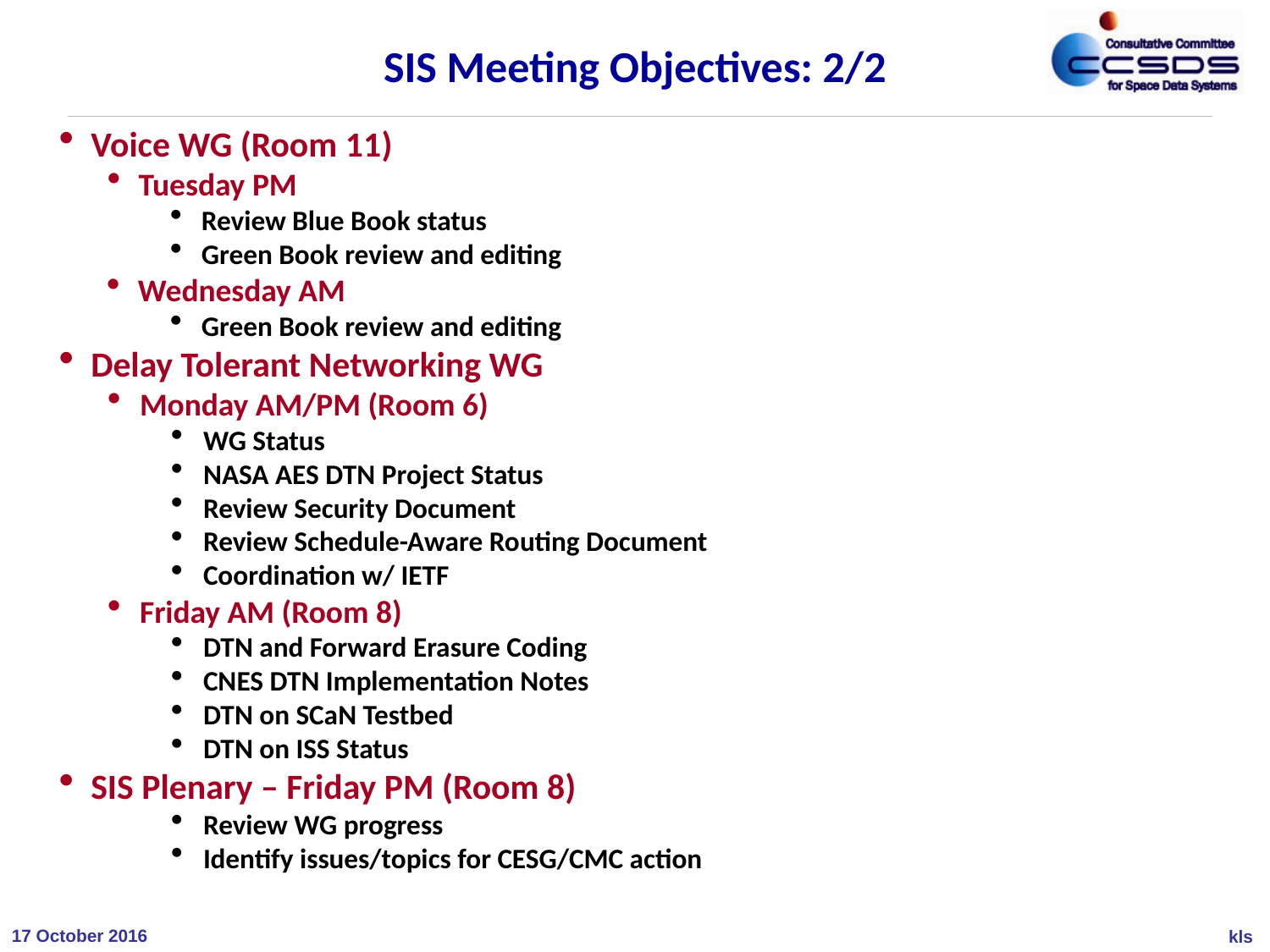

SIS Meeting Objectives: 2/2
Voice WG (Room 11)
Tuesday PM
Review Blue Book status
Green Book review and editing
Wednesday AM
Green Book review and editing
Delay Tolerant Networking WG
Monday AM/PM (Room 6)
WG Status
NASA AES DTN Project Status
Review Security Document
Review Schedule-Aware Routing Document
Coordination w/ IETF
Friday AM (Room 8)
DTN and Forward Erasure Coding
CNES DTN Implementation Notes
DTN on SCaN Testbed
DTN on ISS Status
SIS Plenary – Friday PM (Room 8)
Review WG progress
Identify issues/topics for CESG/CMC action